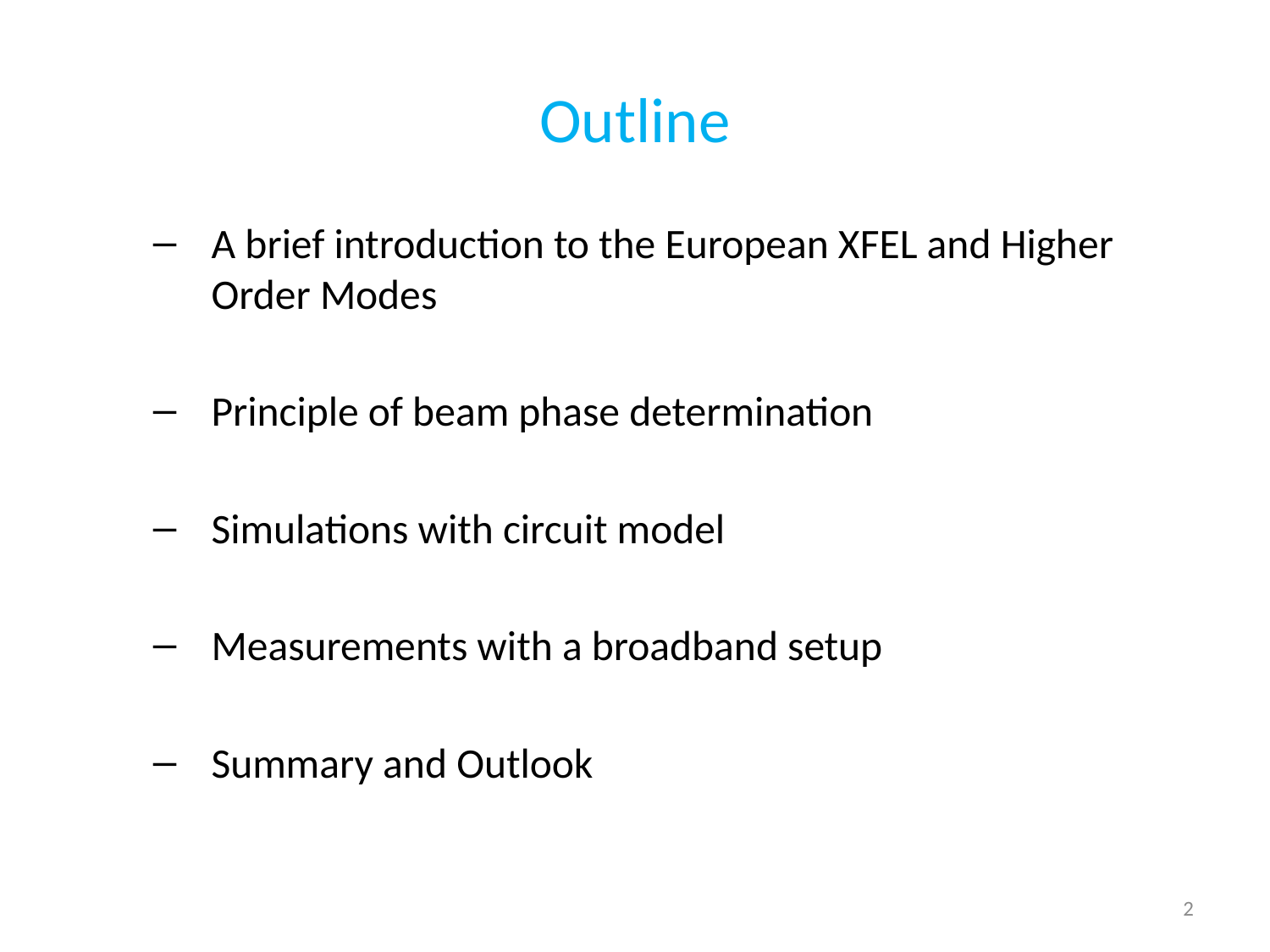

# Outline

A brief introduction to the European XFEL and Higher Order Modes

Principle of beam phase determination

Simulations with circuit model

Measurements with a broadband setup

Summary and Outlook

2